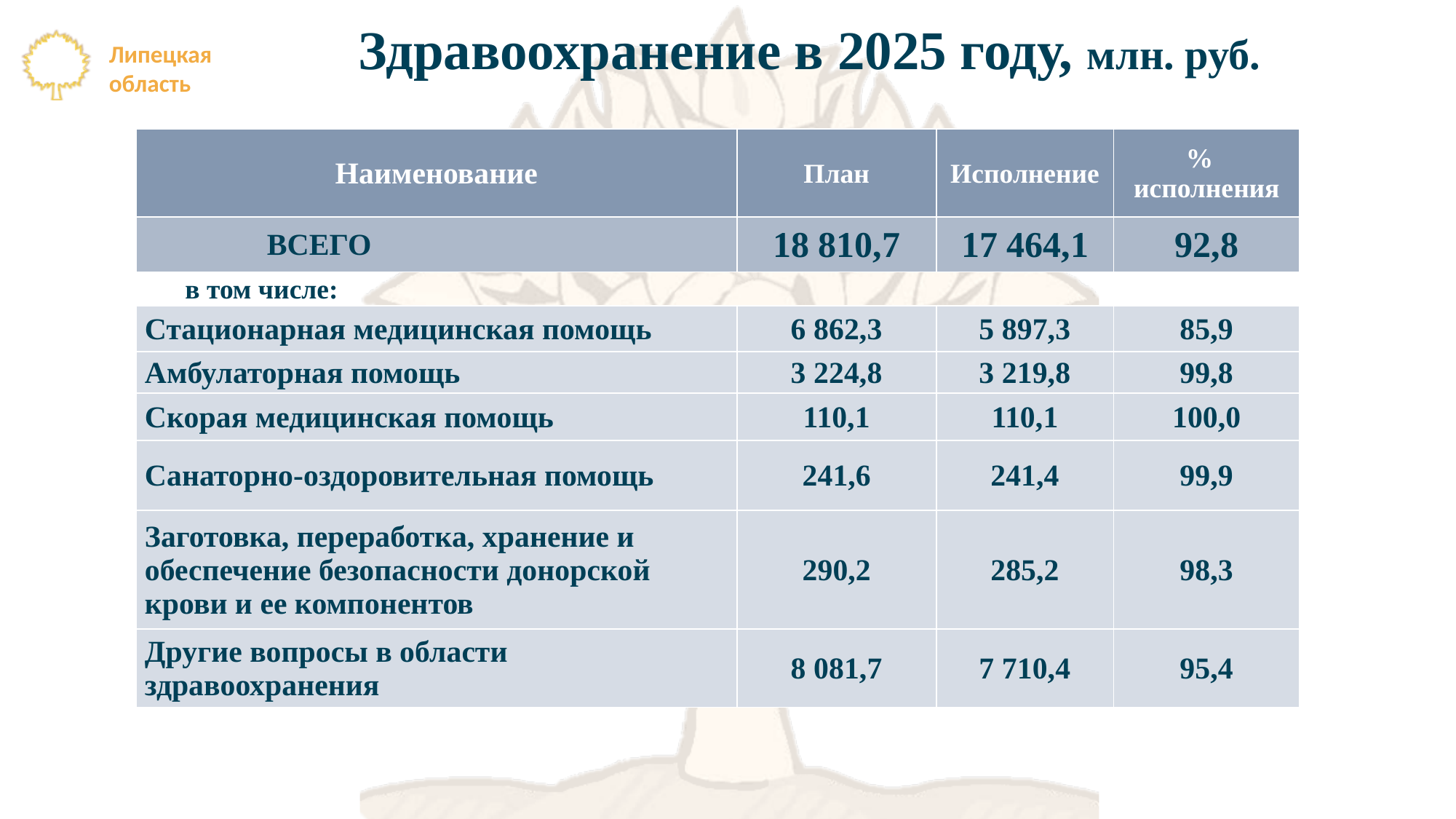

Здравоохранение в 2025 году, млн. руб.
| Наименование | План | Исполнение | % исполнения |
| --- | --- | --- | --- |
| ВСЕГО | 18 810,7 | 17 464,1 | 92,8 |
| в том числе: |  |  |  |
| Стационарная медицинская помощь | 6 862,3 | 5 897,3 | 85,9 |
| Амбулаторная помощь | 3 224,8 | 3 219,8 | 99,8 |
| Скорая медицинская помощь | 110,1 | 110,1 | 100,0 |
| Санаторно-оздоровительная помощь | 241,6 | 241,4 | 99,9 |
| Заготовка, переработка, хранение и обеспечение безопасности донорской крови и ее компонентов | 290,2 | 285,2 | 98,3 |
| Другие вопросы в области здравоохранения | 8 081,7 | 7 710,4 | 95,4 |